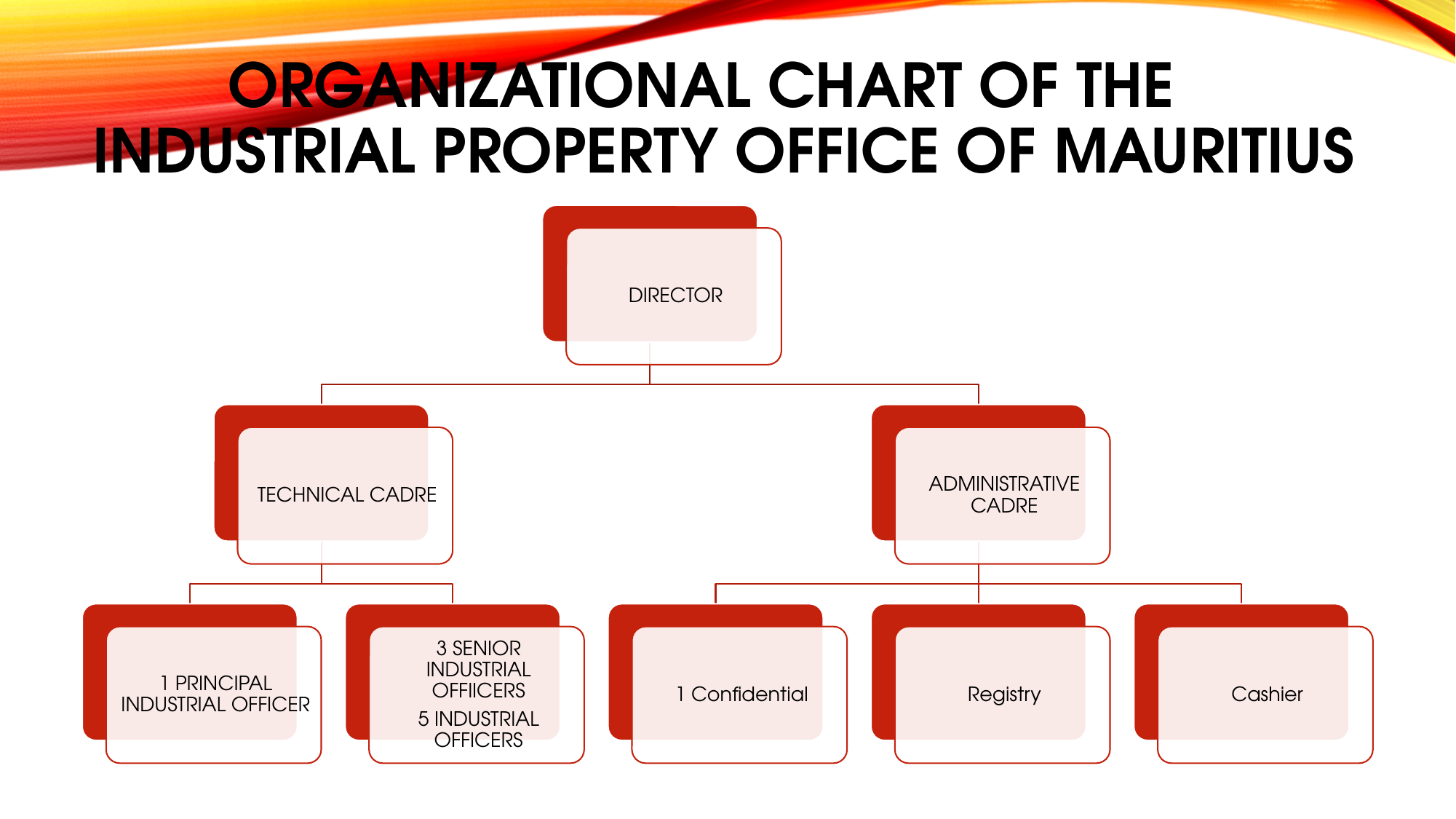

# Organizational Chart of the Industrial Property Office of Mauritius
DIRECTOR
TECHNICAL CADRE
1 PRINCIPAL INDUSTRIAL OFFICER
3 SENIOR INDUSTRIAL OFFIICERS
5 INDUSTRIAL OFFICERS
ADMINISTRATIVE CADRE
1 Confidential
Registry
 Cashier